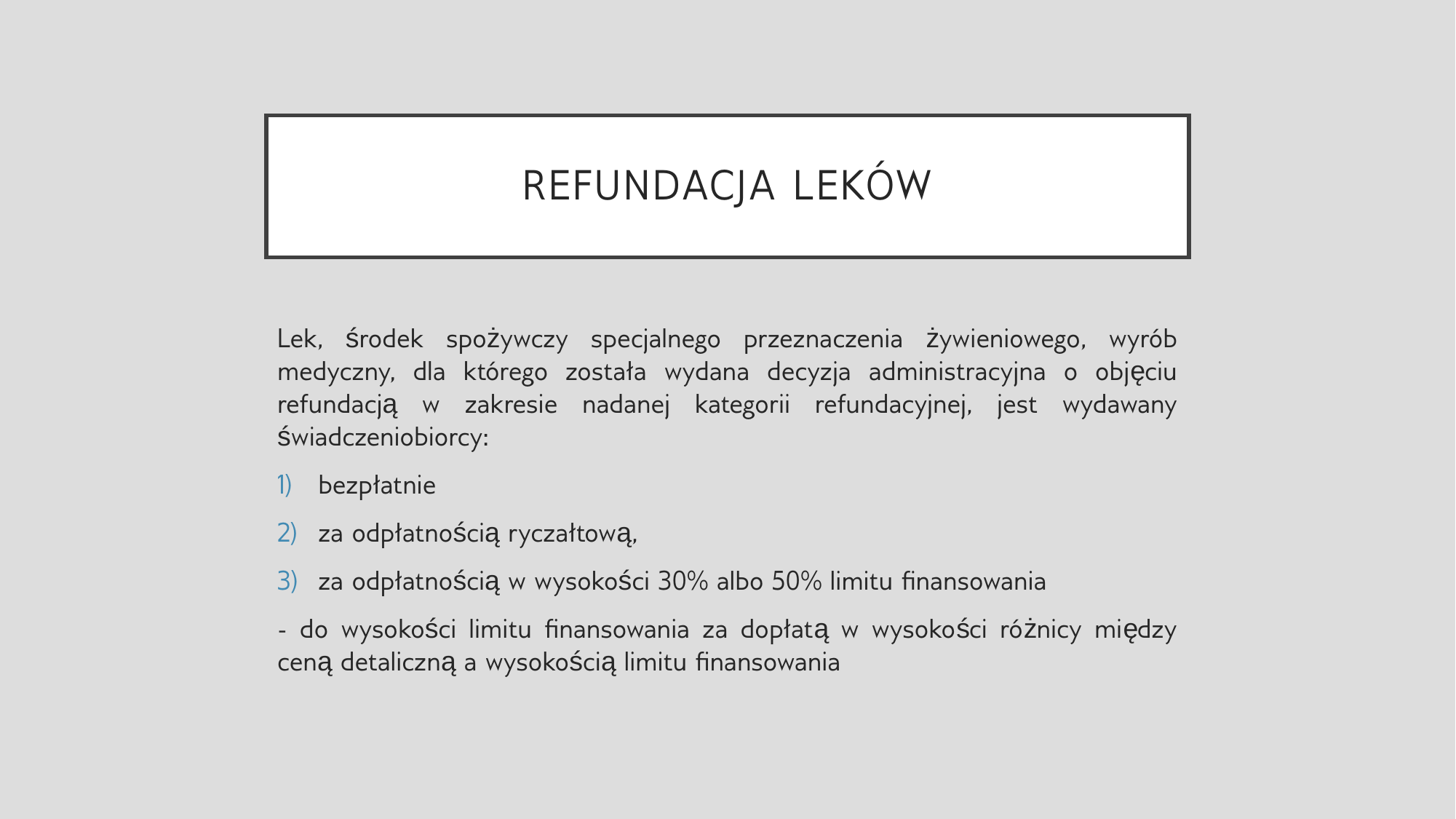

# Refundacja leków
Lek, środek spożywczy specjalnego przeznaczenia żywieniowego, wyrób medyczny, dla którego została wydana decyzja administracyjna o objęciu refundacją w zakresie nadanej kategorii refundacyjnej, jest wydawany świadczeniobiorcy:
bezpłatnie
za odpłatnością ryczałtową,
za odpłatnością w wysokości 30% albo 50% limitu finansowania
- do wysokości limitu finansowania za dopłatą w wysokości różnicy między ceną detaliczną a wysokością limitu finansowania